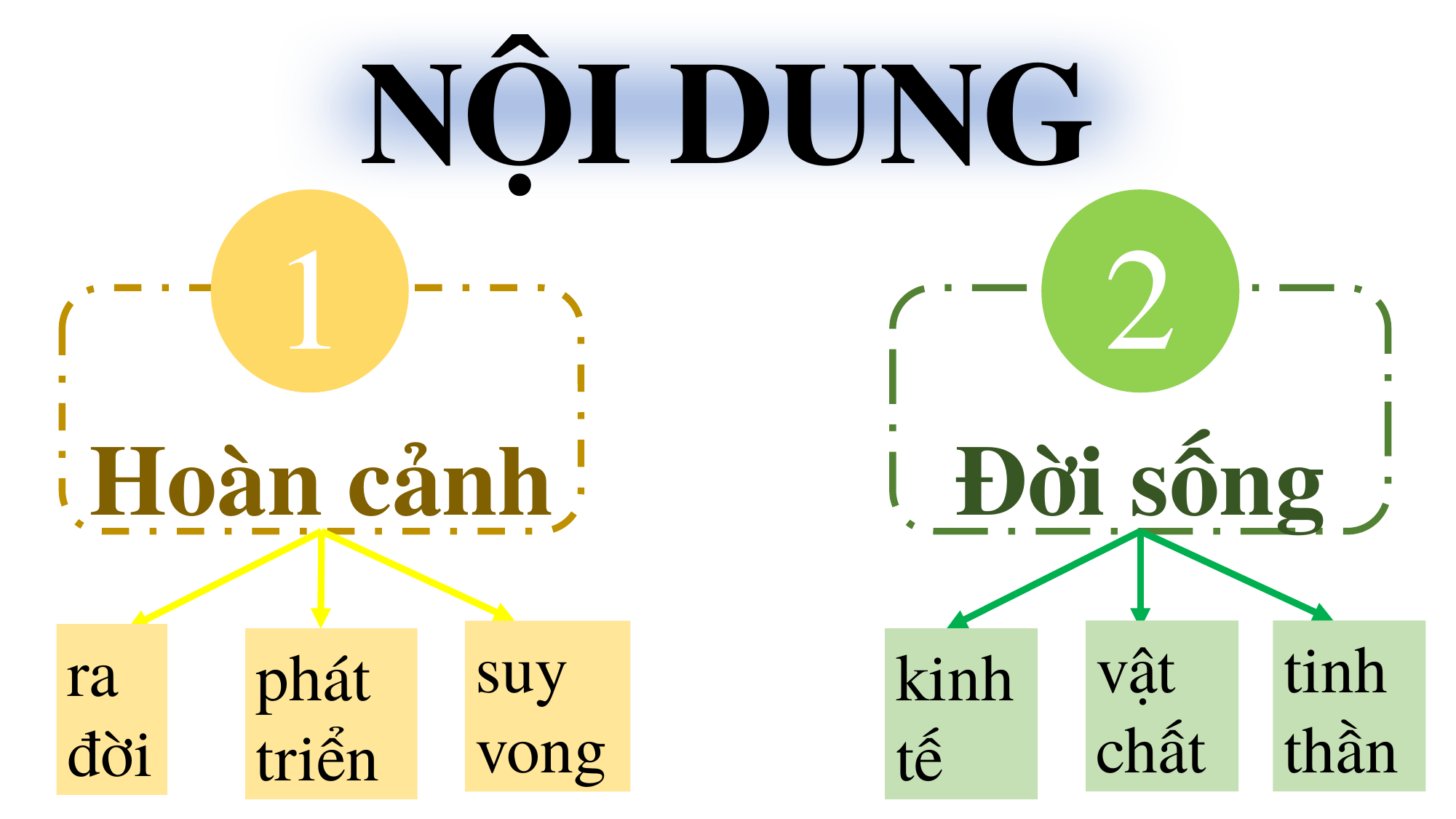

NỘI DUNG
1
2

Hoàn cảnh

Đời sống
vật chất
tinh thần
suy vong
ra đời
phát triển
kinh tế